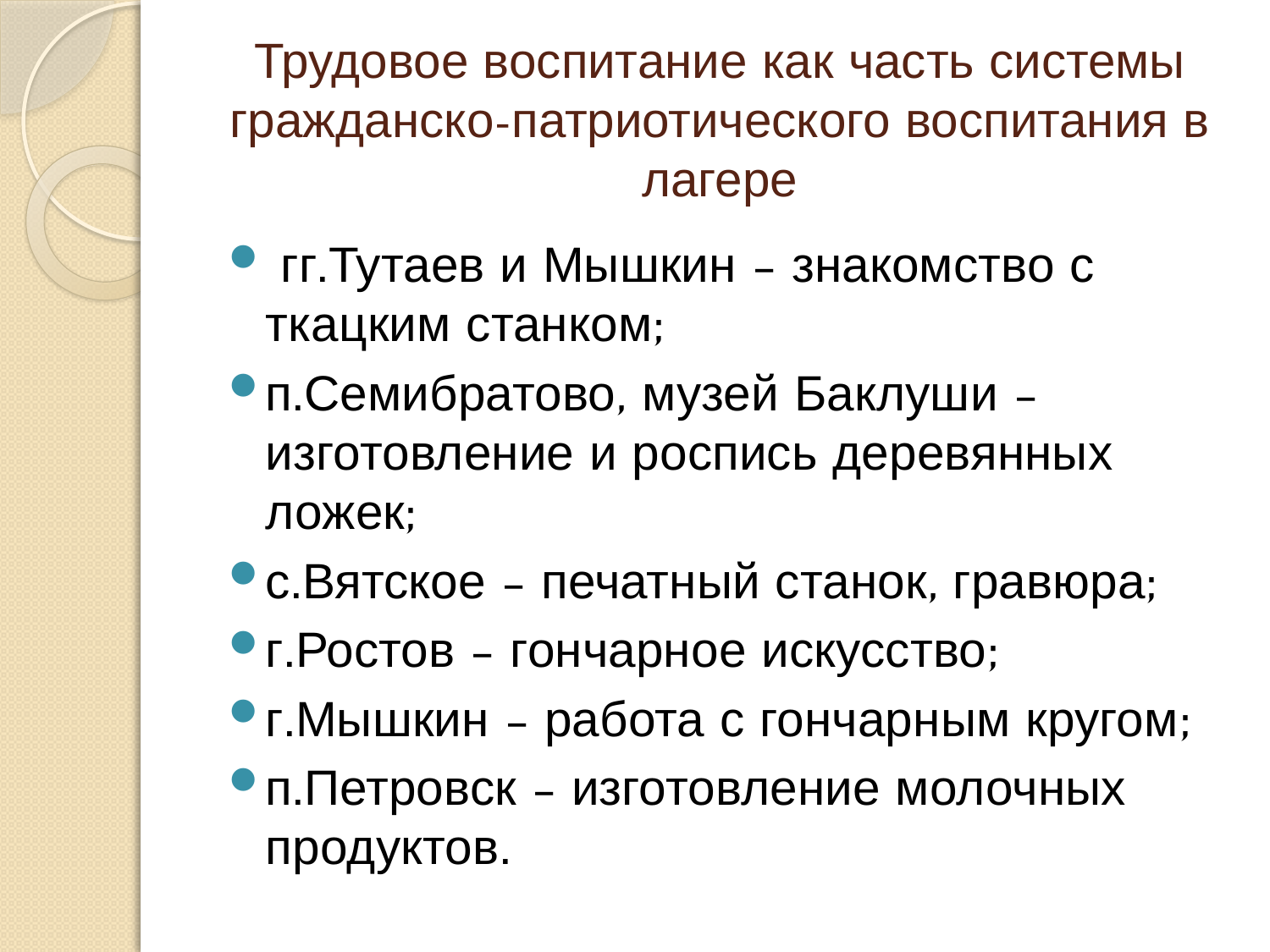

# Трудовое воспитание как часть системы гражданско-патриотического воспитания в лагере
 гг.Тутаев и Мышкин – знакомство с ткацким станком;
п.Семибратово, музей Баклуши – изготовление и роспись деревянных ложек;
с.Вятское – печатный станок, гравюра;
г.Ростов – гончарное искусство;
г.Мышкин – работа с гончарным кругом;
п.Петровск – изготовление молочных продуктов.